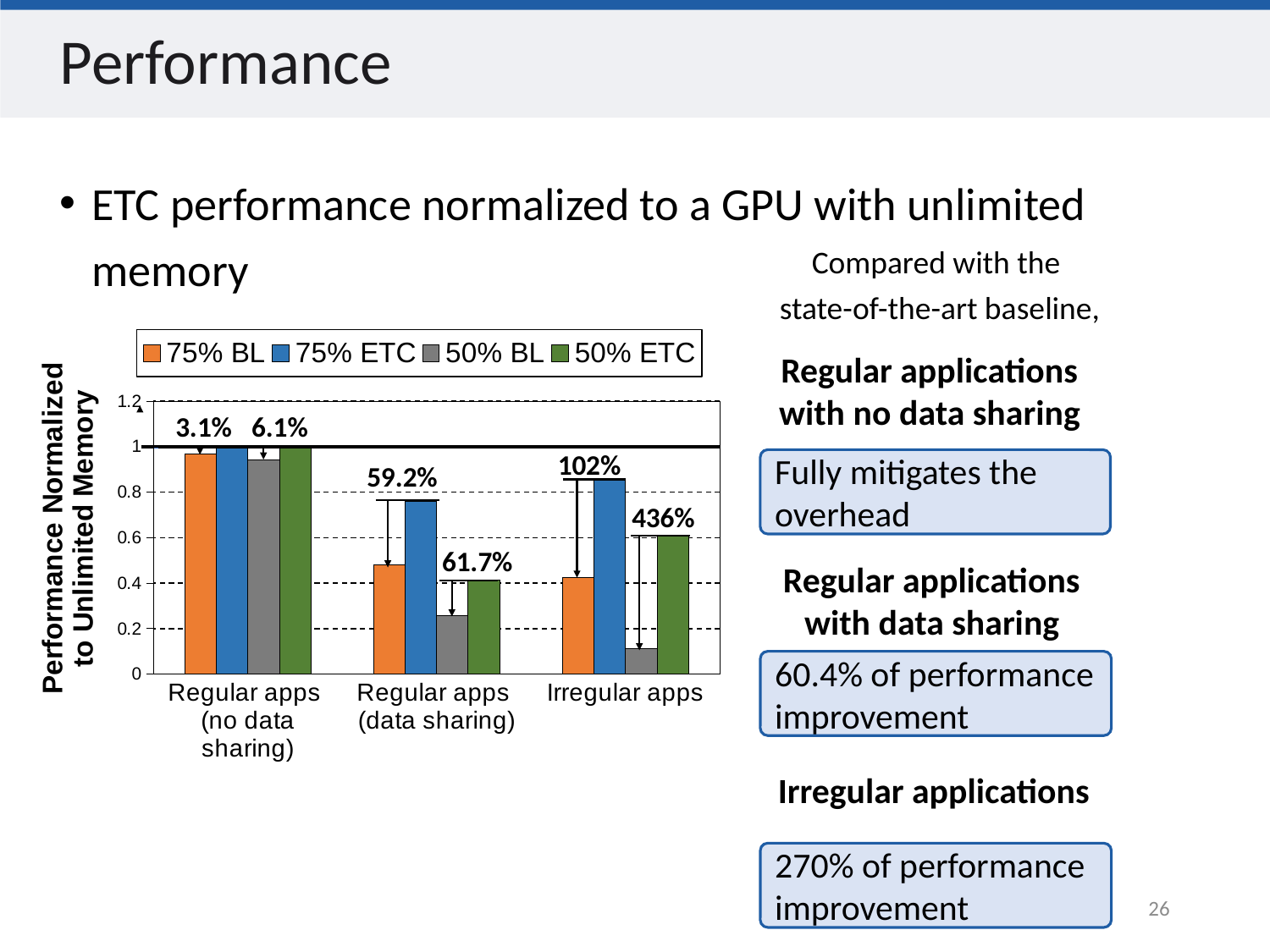

# Performance
ETC performance normalized to a GPU with unlimited memory

Compared with the
state-of-the-art baseline,

### Chart

| Category | 75% BL | 75% ETC | 50% BL | 50% ETC |
|---|---|---|---|---|
| Regular apps
(no data sharing) | 0.9671 | 0.9966 | 0.9406 | 0.998 |
| Regular apps
(data sharing) | 0.4783 | 0.7613 | 0.2556 | 0.4132 |
| Irregular apps | 0.4225 | 0.8554 | 0.113 | 0.6054 |
Regular applications with no data sharing
6.1%
3.1%
102%
Fully mitigates the overhead
59.2%
436%
61.7%
Regular applications with data sharing
60.4% of performance improvement
Irregular applications
270% of performance improvement
26